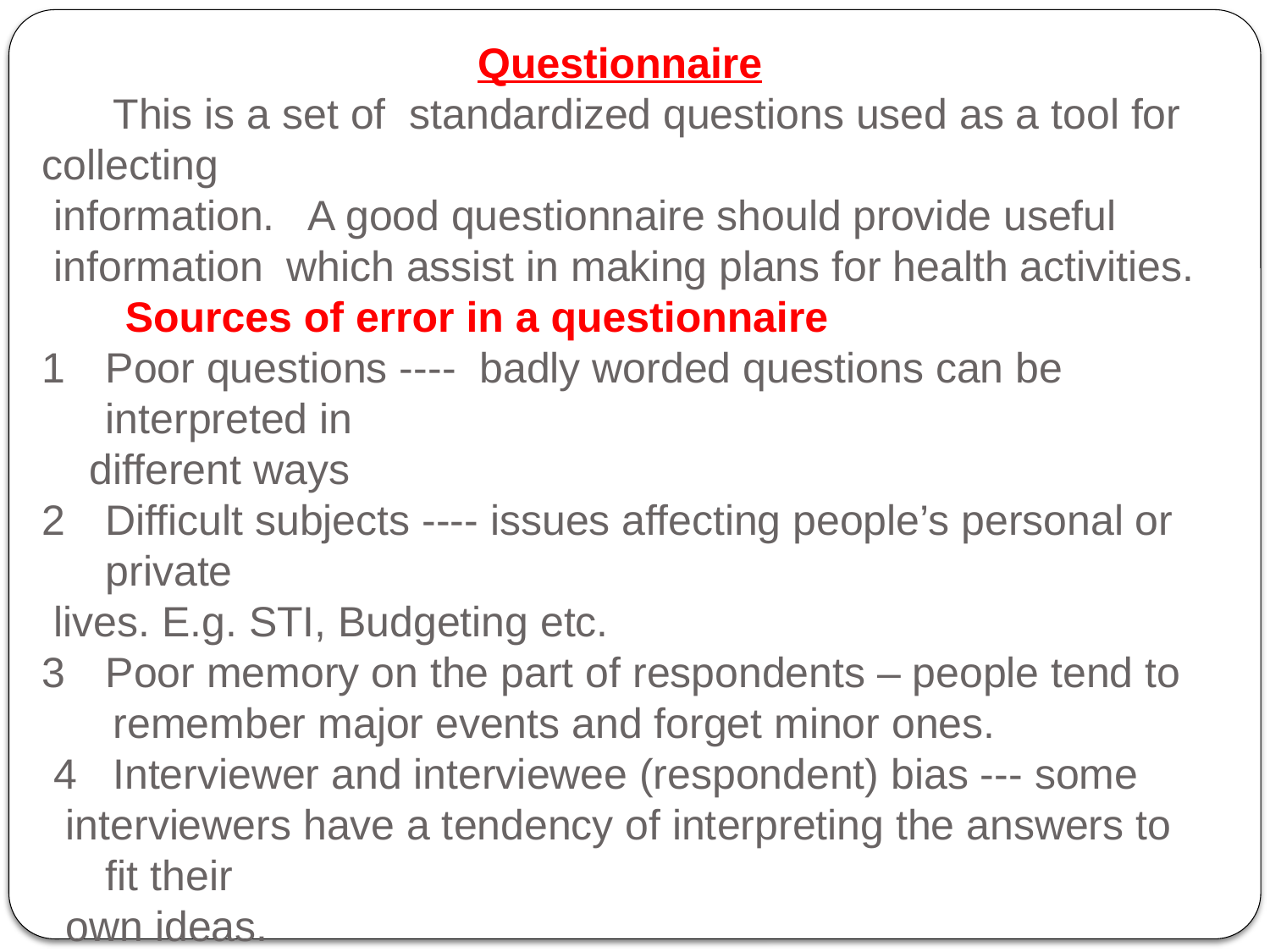

Questionnaire
      This is a set of  standardized questions used as a tool for collecting
 information.   A good questionnaire should provide useful
 information  which assist in making plans for health activities.
       Sources of error in a questionnaire
Poor questions ----  badly worded questions can be interpreted in
    different ways
Difficult subjects ---- issues affecting people’s personal or private
 lives. E.g. STI, Budgeting etc.
Poor memory on the part of respondents – people tend to
      remember major events and forget minor ones.
 4   Interviewer and interviewee (respondent) bias --- some
  interviewers have a tendency of interpreting the answers to fit their
  own ideas.
           Preparation  of  a questionnaire
Keep questionnaire short
Ask questions that give you relevant information
Start with simple questions